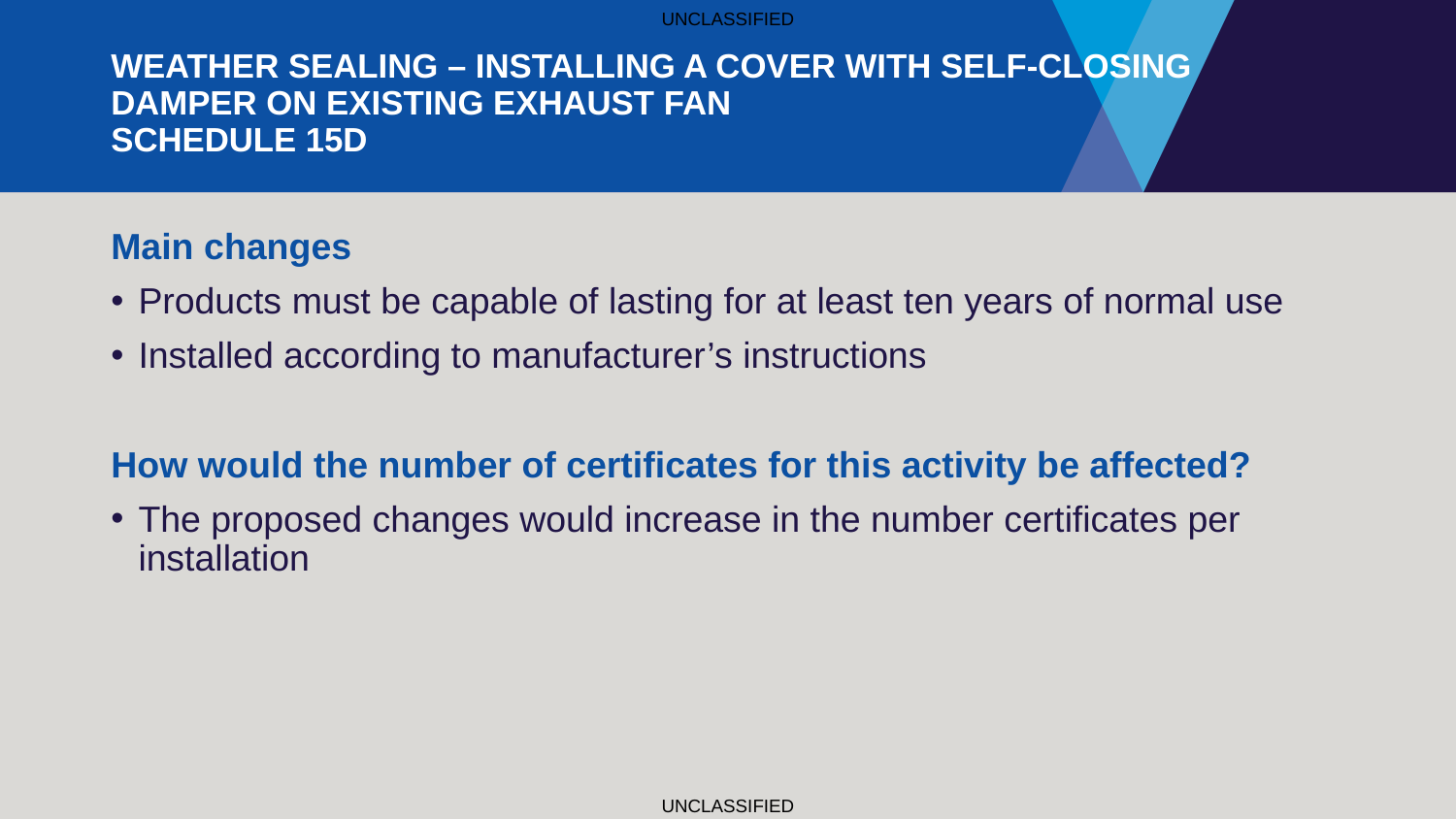

# Weather Sealing – Installing a cover with self-closing damper on existing exhaust fan Schedule 15D
Main changes
Products must be capable of lasting for at least ten years of normal use
Installed according to manufacturer’s instructions

How would the number of certificates for this activity be affected?
The proposed changes would increase in the number certificates per installation